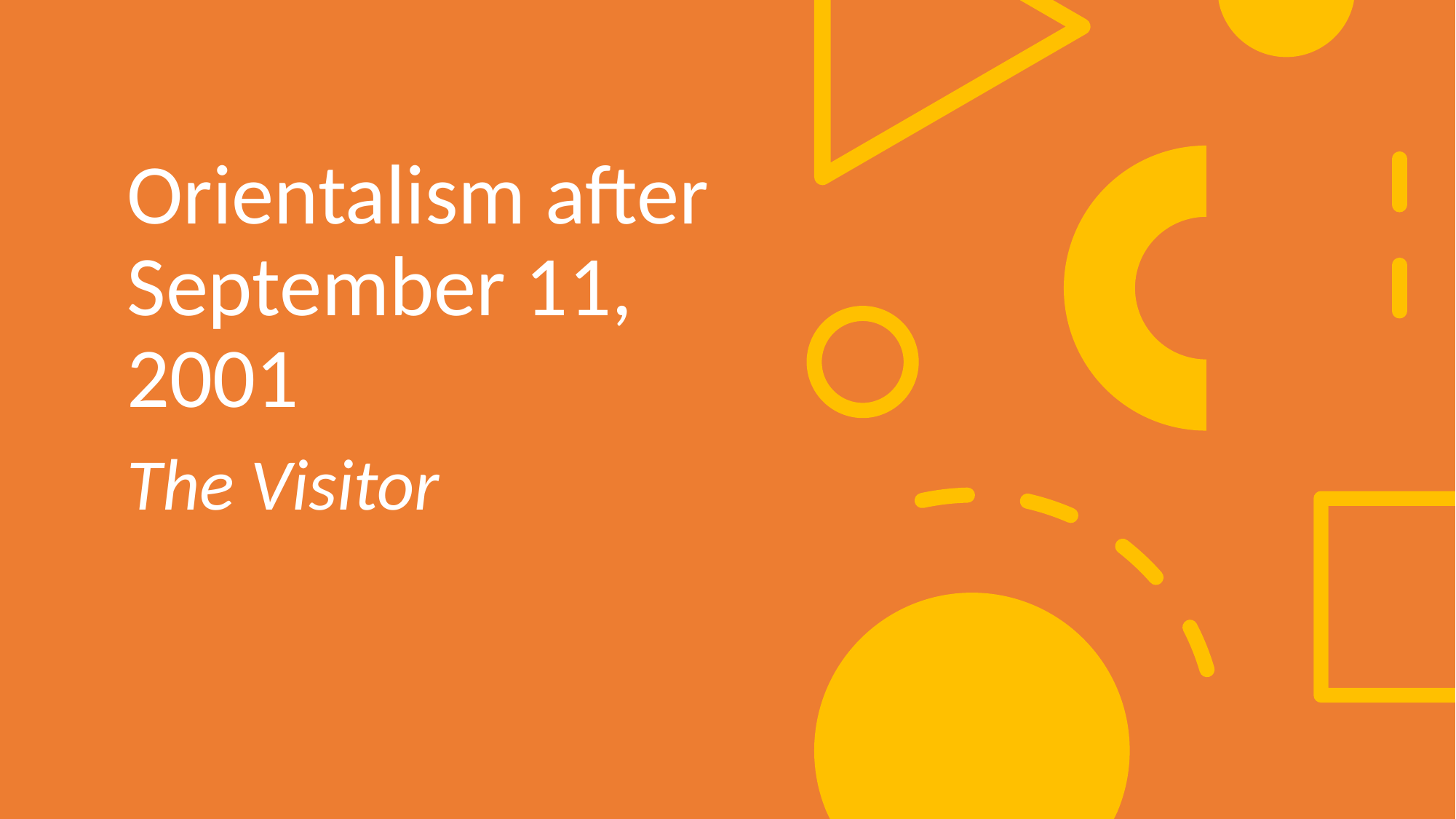

# Orientalism after September 11, 2001

The Visitor